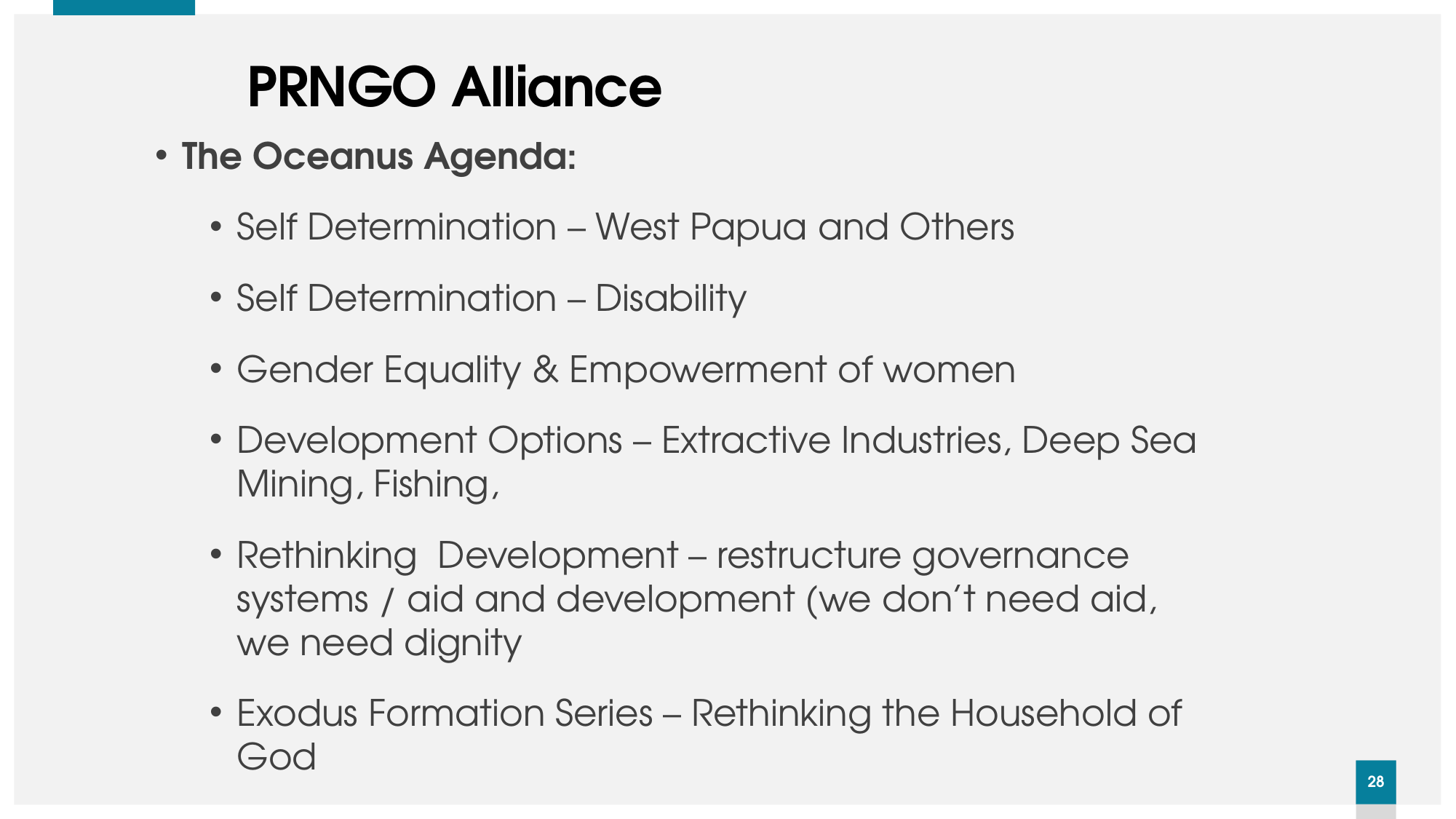

# PRNGO Alliance
The Oceanus Agenda:
Self Determination – West Papua and Others
Self Determination – Disability
Gender Equality & Empowerment of women
Development Options – Extractive Industries, Deep Sea Mining, Fishing,
Rethinking  Development – restructure governance systems / aid and development (we don’t need aid, we need dignity
Exodus Formation Series – Rethinking the Household of God